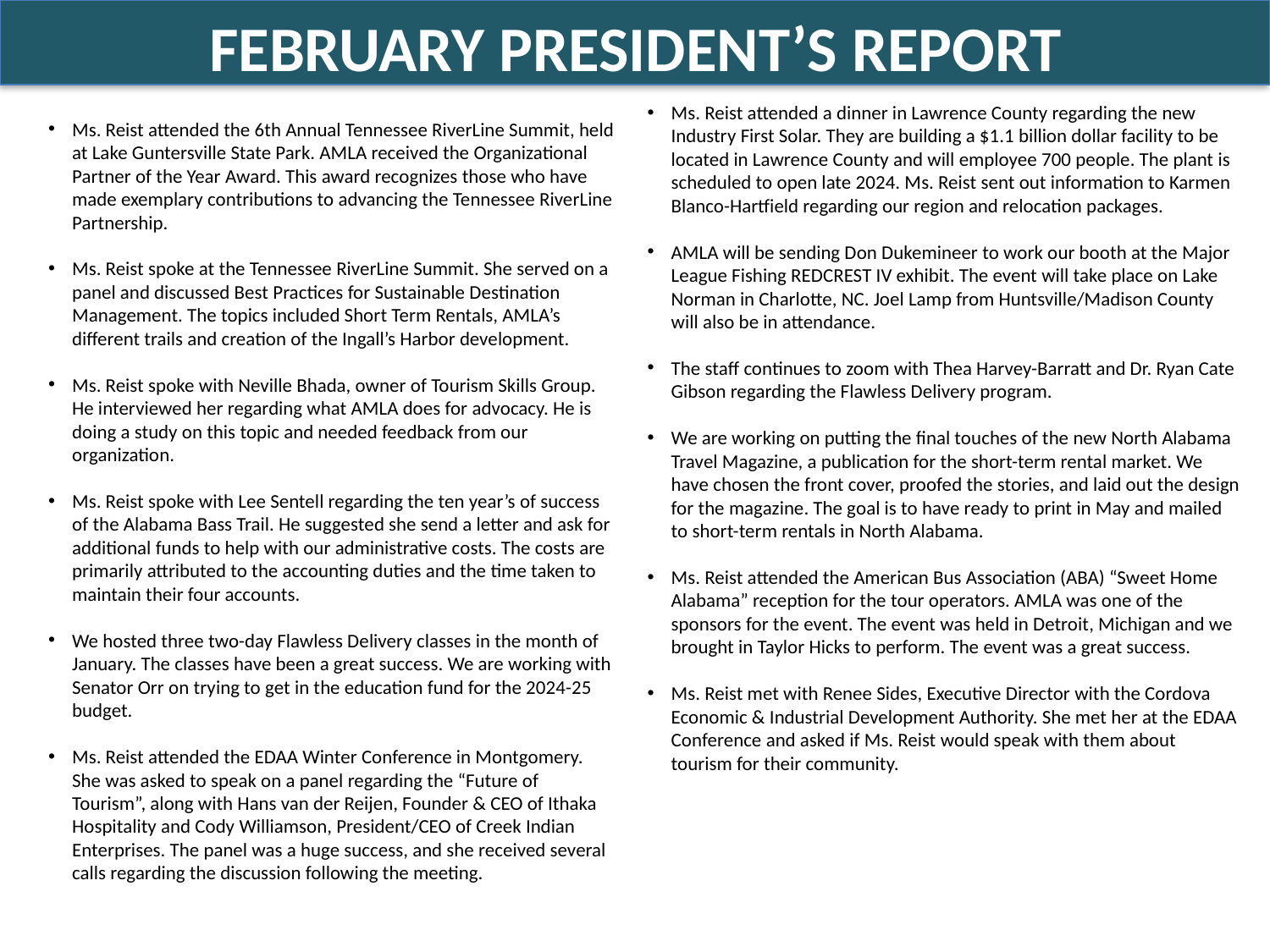

FEBRUARY PRESIDENT’S REPORT
Ms. Reist attended a dinner in Lawrence County regarding the new Industry First Solar. They are building a $1.1 billion dollar facility to be located in Lawrence County and will employee 700 people. The plant is scheduled to open late 2024. Ms. Reist sent out information to Karmen Blanco-Hartfield regarding our region and relocation packages.

AMLA will be sending Don Dukemineer to work our booth at the Major League Fishing REDCREST IV exhibit. The event will take place on Lake Norman in Charlotte, NC. Joel Lamp from Huntsville/Madison County will also be in attendance.

The staff continues to zoom with Thea Harvey-Barratt and Dr. Ryan Cate Gibson regarding the Flawless Delivery program.

We are working on putting the final touches of the new North Alabama Travel Magazine, a publication for the short-term rental market. We have chosen the front cover, proofed the stories, and laid out the design for the magazine. The goal is to have ready to print in May and mailed to short-term rentals in North Alabama.

Ms. Reist attended the American Bus Association (ABA) “Sweet Home Alabama” reception for the tour operators. AMLA was one of the sponsors for the event. The event was held in Detroit, Michigan and we brought in Taylor Hicks to perform. The event was a great success.

Ms. Reist met with Renee Sides, Executive Director with the Cordova Economic & Industrial Development Authority. She met her at the EDAA Conference and asked if Ms. Reist would speak with them about tourism for their community.

Ms. Reist attended the 6th Annual Tennessee RiverLine Summit, held at Lake Guntersville State Park. AMLA received the Organizational Partner of the Year Award. This award recognizes those who have made exemplary contributions to advancing the Tennessee RiverLine Partnership.

Ms. Reist spoke at the Tennessee RiverLine Summit. She served on a panel and discussed Best Practices for Sustainable Destination Management. The topics included Short Term Rentals, AMLA’s different trails and creation of the Ingall’s Harbor development.

Ms. Reist spoke with Neville Bhada, owner of Tourism Skills Group.  He interviewed her regarding what AMLA does for advocacy. He is doing a study on this topic and needed feedback from our organization.

Ms. Reist spoke with Lee Sentell regarding the ten year’s of success of the Alabama Bass Trail. He suggested she send a letter and ask for additional funds to help with our administrative costs. The costs are primarily attributed to the accounting duties and the time taken to maintain their four accounts.

We hosted three two-day Flawless Delivery classes in the month of January. The classes have been a great success. We are working with Senator Orr on trying to get in the education fund for the 2024-25 budget.

Ms. Reist attended the EDAA Winter Conference in Montgomery.   She was asked to speak on a panel regarding the “Future of Tourism”, along with Hans van der Reijen, Founder & CEO of Ithaka Hospitality and Cody Williamson, President/CEO of Creek Indian Enterprises. The panel was a huge success, and she received several calls regarding the discussion following the meeting.